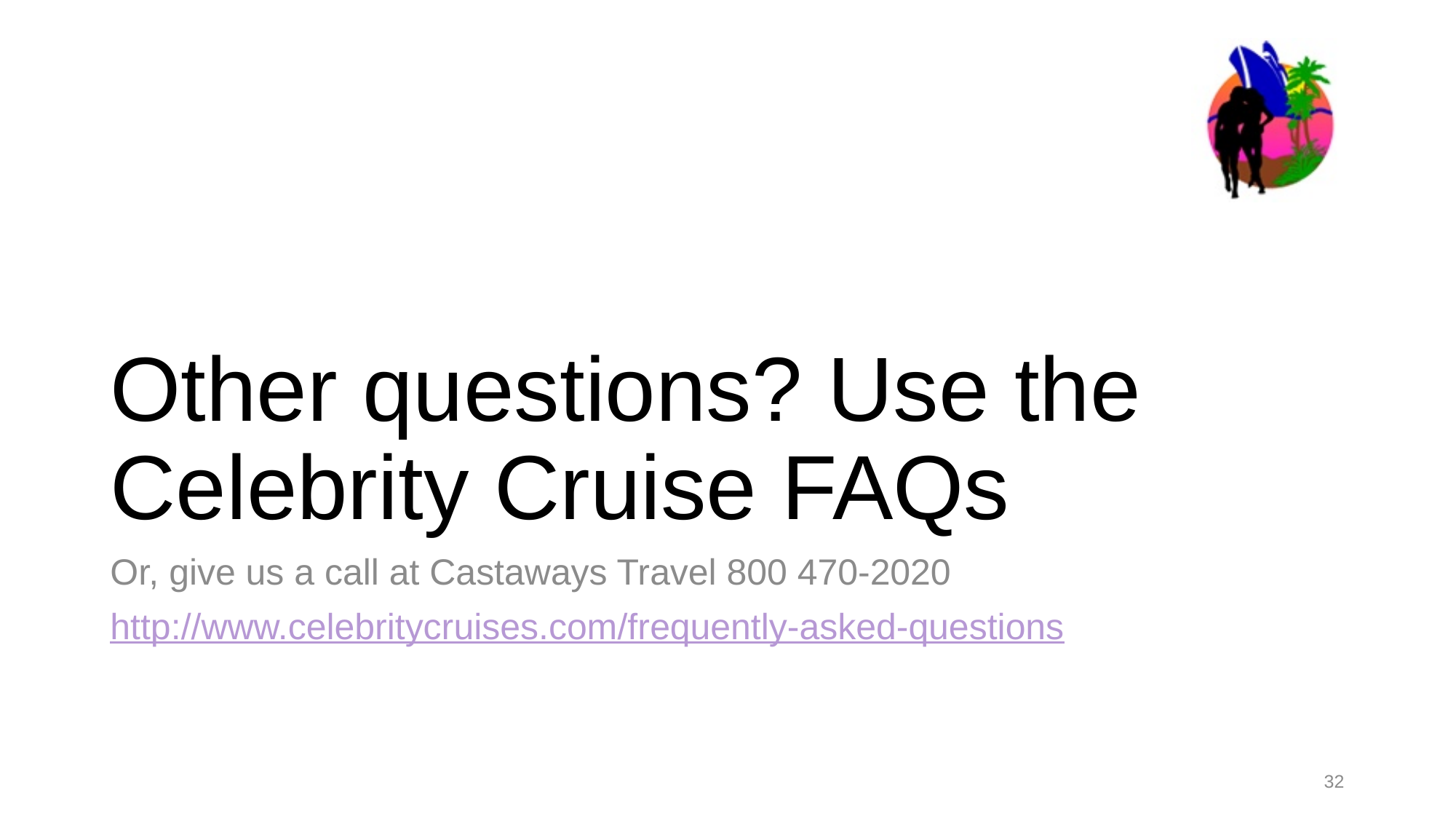

# Other questions? Use the Celebrity Cruise FAQs
Or, give us a call at Castaways Travel 800 470-2020
http://www.celebritycruises.com/frequently-asked-questions
32